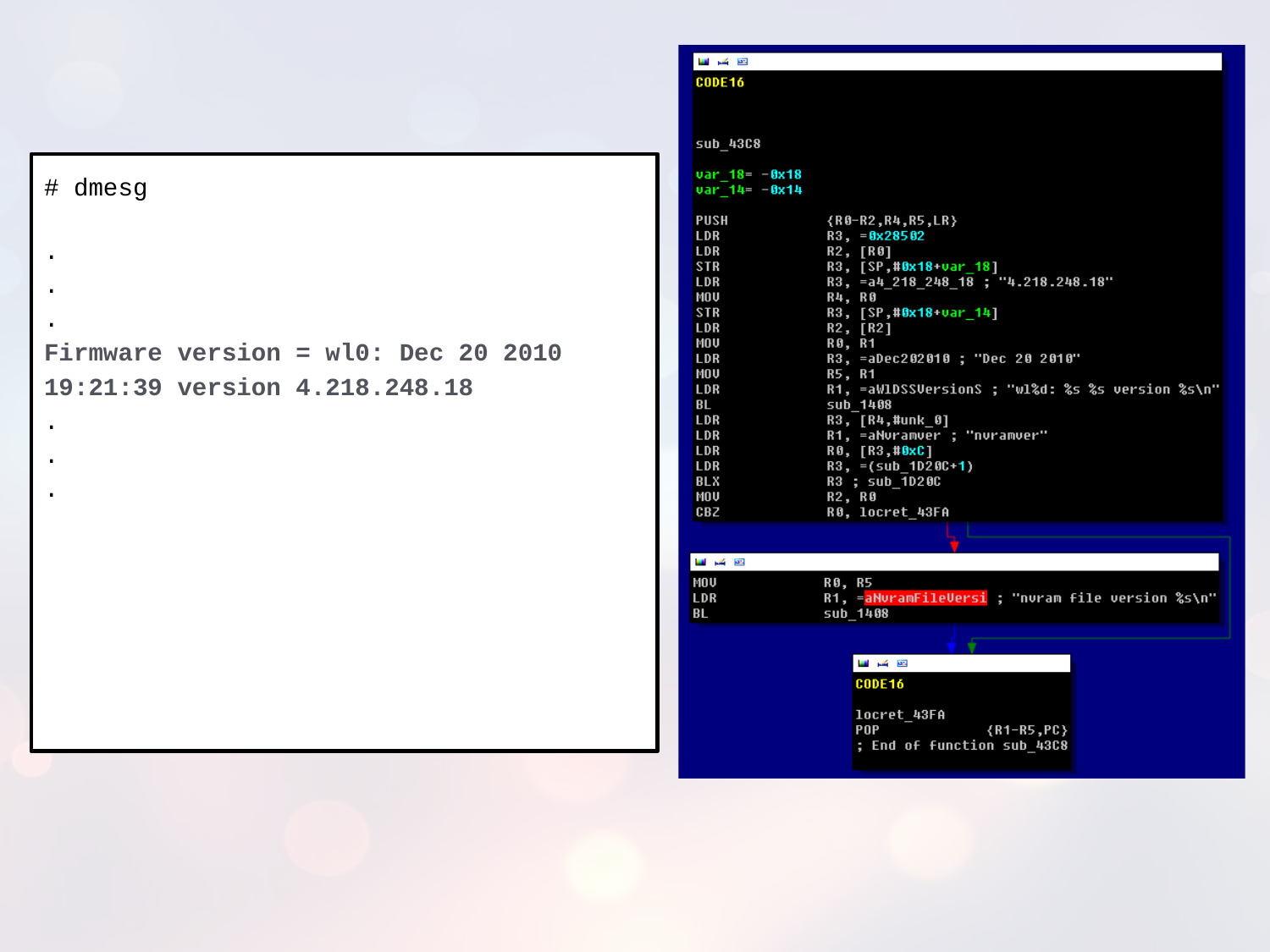

# dmesg

.
.
.
Firmware version = wl0: Dec 20 2010 19:21:39 version 4.218.248.18
.
.
.